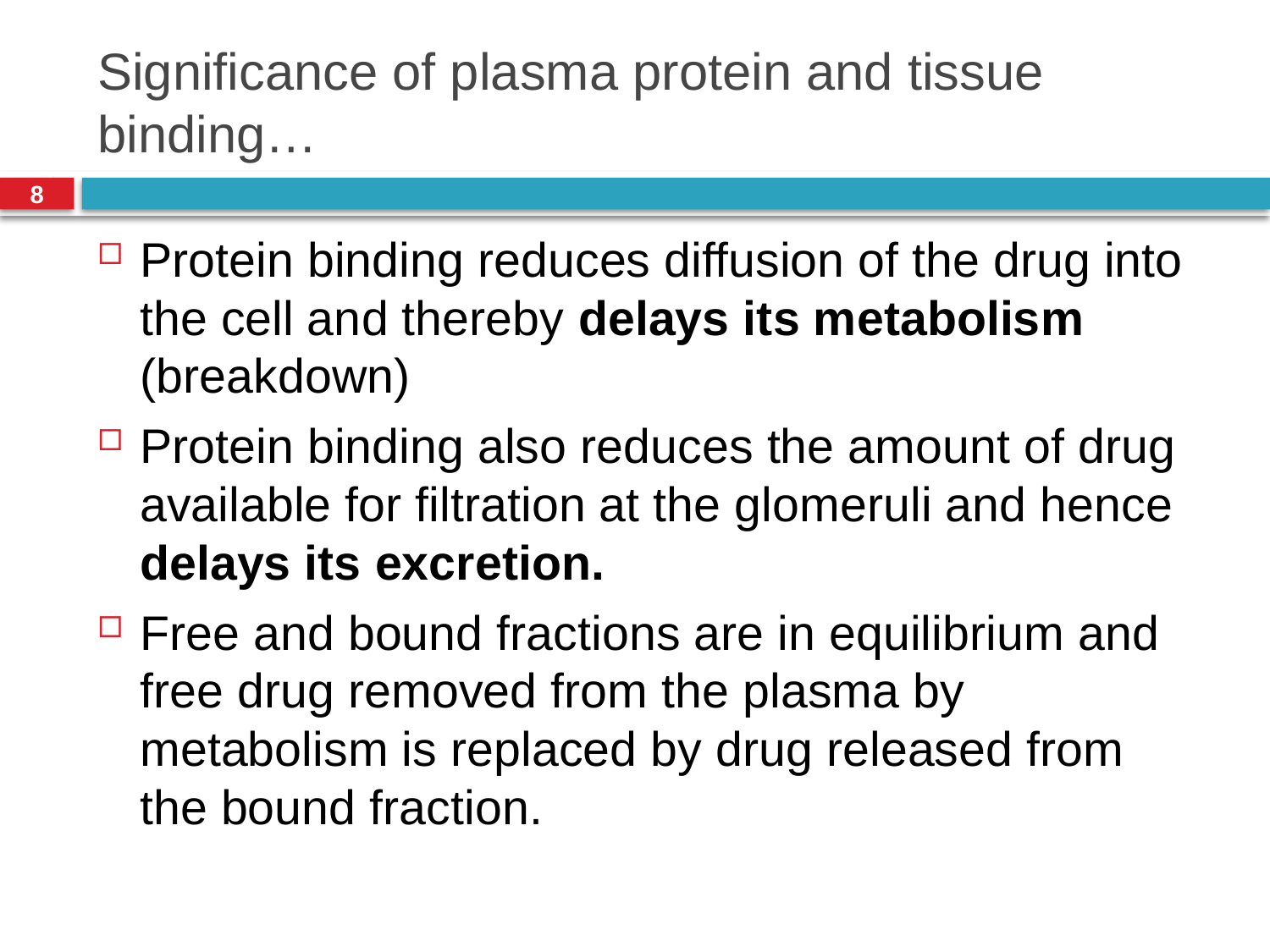

# Significance of plasma protein and tissue binding…
8
Protein binding reduces diffusion of the drug into the cell and thereby delays its metabolism (breakdown)
Protein binding also reduces the amount of drug available for filtration at the glomeruli and hence delays its excretion.
Free and bound fractions are in equilibrium and free drug removed from the plasma by metabolism is replaced by drug released from the bound fraction.